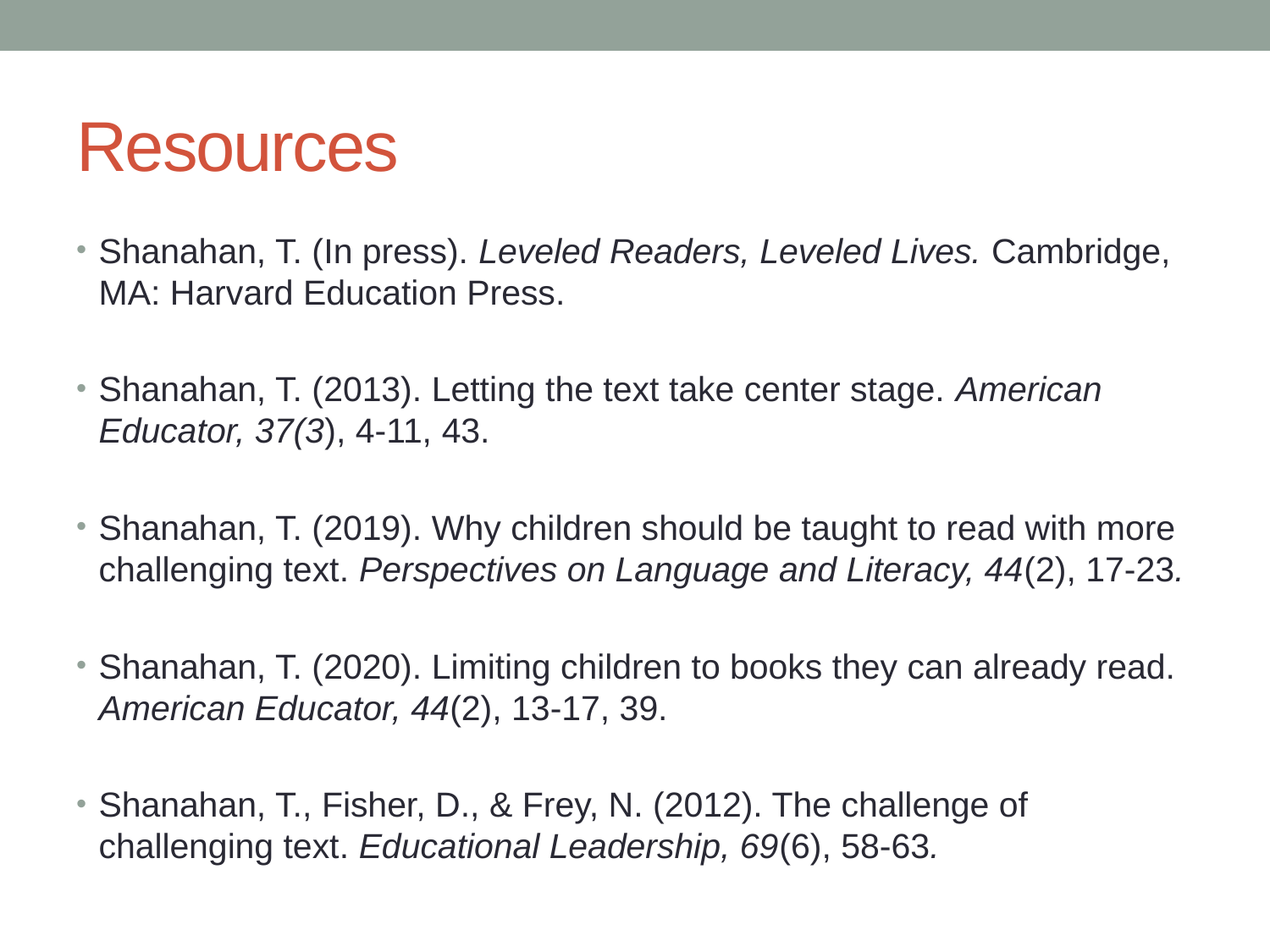

# Resources
Shanahan, T. (In press). Leveled Readers, Leveled Lives. Cambridge, MA: Harvard Education Press.

Shanahan, T. (2013). Letting the text take center stage. American Educator, 37(3), 4-11, 43.

Shanahan, T. (2019). Why children should be taught to read with more challenging text. Perspectives on Language and Literacy, 44(2), 17-23.

Shanahan, T. (2020). Limiting children to books they can already read. American Educator, 44(2), 13-17, 39.

Shanahan, T., Fisher, D., & Frey, N. (2012). The challenge of challenging text. Educational Leadership, 69(6), 58-63.